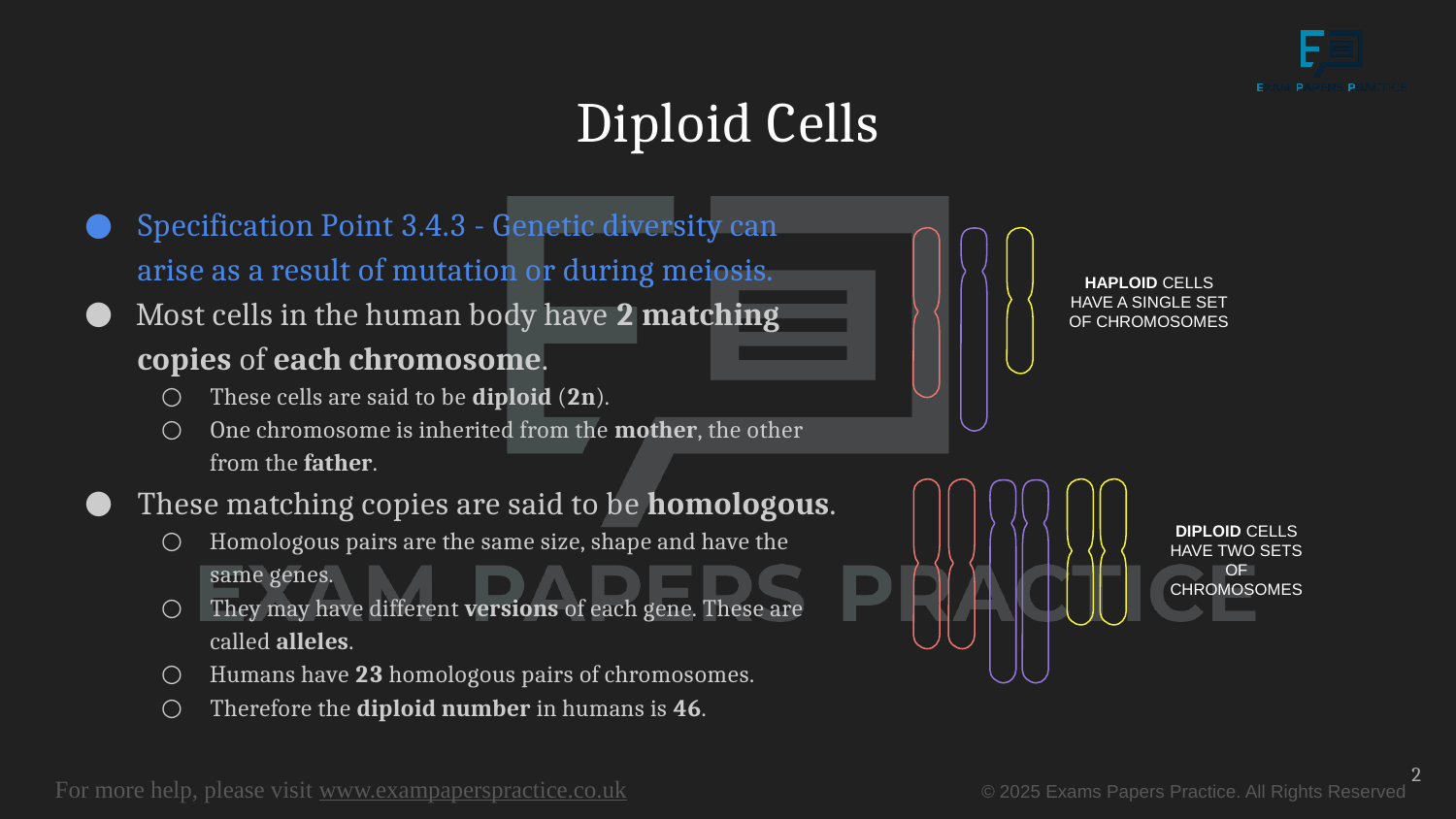

# Diploid Cells

Specification Point 3.4.3 - Genetic diversity can arise as a result of mutation or during meiosis.
Most cells in the human body have 2 matching copies of each chromosome.
These cells are said to be diploid (2n).
One chromosome is inherited from the mother, the other from the father.
These matching copies are said to be homologous.
Homologous pairs are the same size, shape and have the same genes.
They may have different versions of each gene. These are called alleles.
Humans have 23 homologous pairs of chromosomes.
Therefore the diploid number in humans is 46.

HAPLOID CELLS HAVE A SINGLE SET OF CHROMOSOMES

DIPLOID CELLS HAVE TWO SETS OF CHROMOSOMES
2